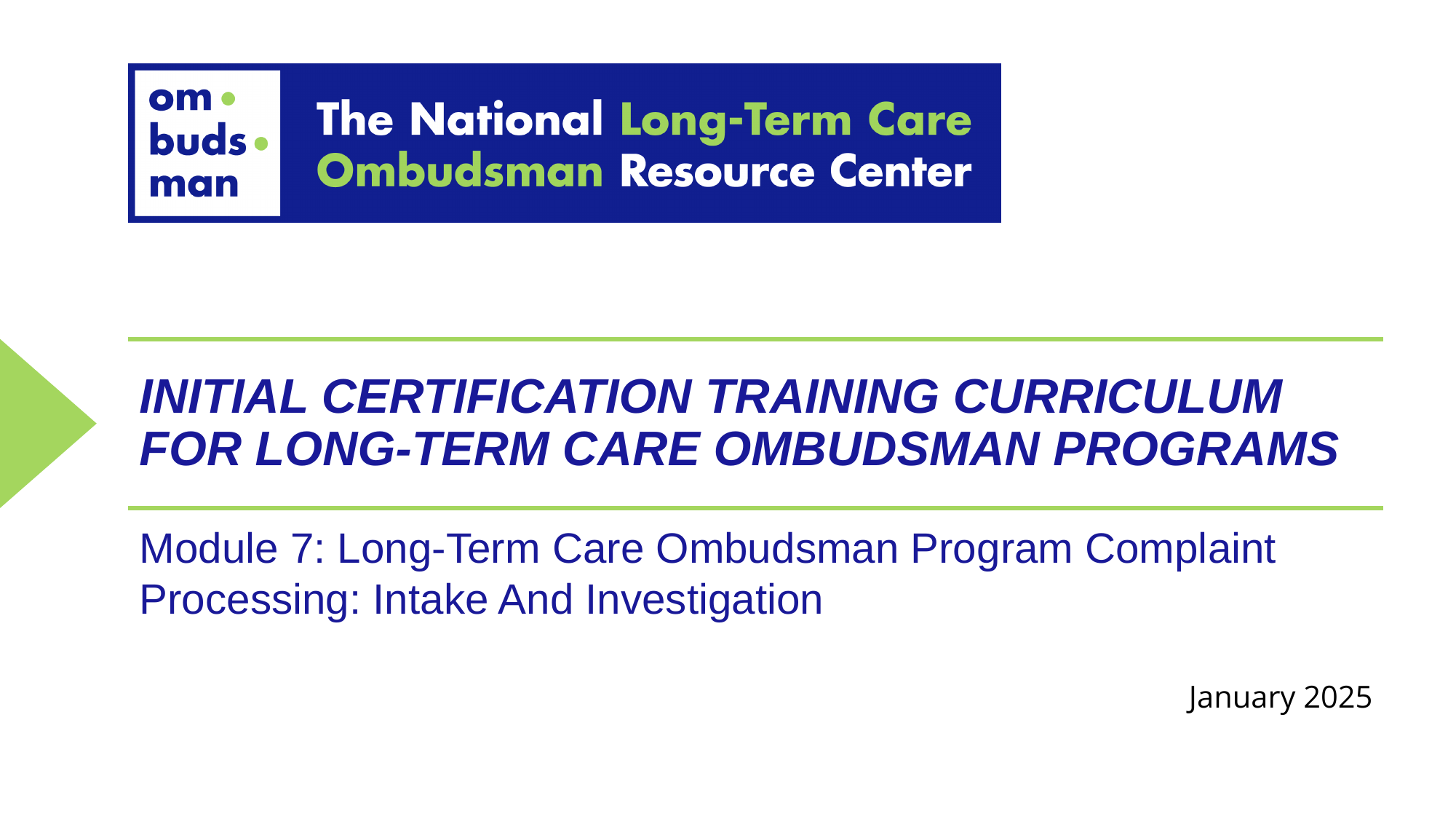

# INITIAL CERTIFICATION TRAINING CURRICULUM FOR LONG-TERM CARE OMBUDSMAN PROGRAMS
Module 7: Long-Term Care Ombudsman Program Complaint Processing: Intake And Investigation
January 2025